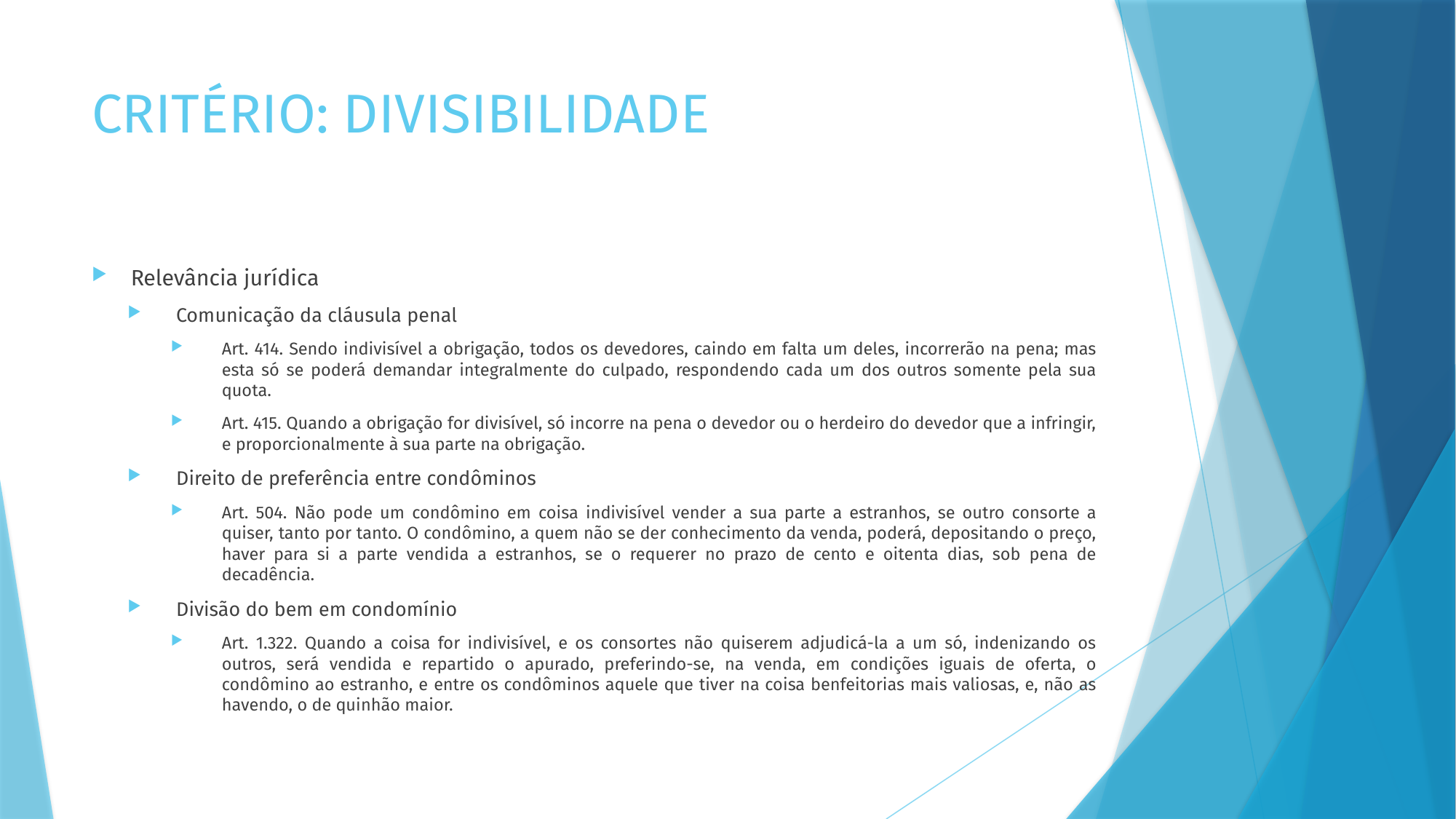

# CRITÉRIO: DIVISIBILIDADE
Relevância jurídica
Comunicação da cláusula penal
Art. 414. Sendo indivisível a obrigação, todos os devedores, caindo em falta um deles, incorrerão na pena; mas esta só se poderá demandar integralmente do culpado, respondendo cada um dos outros somente pela sua quota.
Art. 415. Quando a obrigação for divisível, só incorre na pena o devedor ou o herdeiro do devedor que a infringir, e proporcionalmente à sua parte na obrigação.
Direito de preferência entre condôminos
Art. 504. Não pode um condômino em coisa indivisível vender a sua parte a estranhos, se outro consorte a quiser, tanto por tanto. O condômino, a quem não se der conhecimento da venda, poderá, depositando o preço, haver para si a parte vendida a estranhos, se o requerer no prazo de cento e oitenta dias, sob pena de decadência.
Divisão do bem em condomínio
Art. 1.322. Quando a coisa for indivisível, e os consortes não quiserem adjudicá-la a um só, indenizando os outros, será vendida e repartido o apurado, preferindo-se, na venda, em condições iguais de oferta, o condômino ao estranho, e entre os condôminos aquele que tiver na coisa benfeitorias mais valiosas, e, não as havendo, o de quinhão maior.